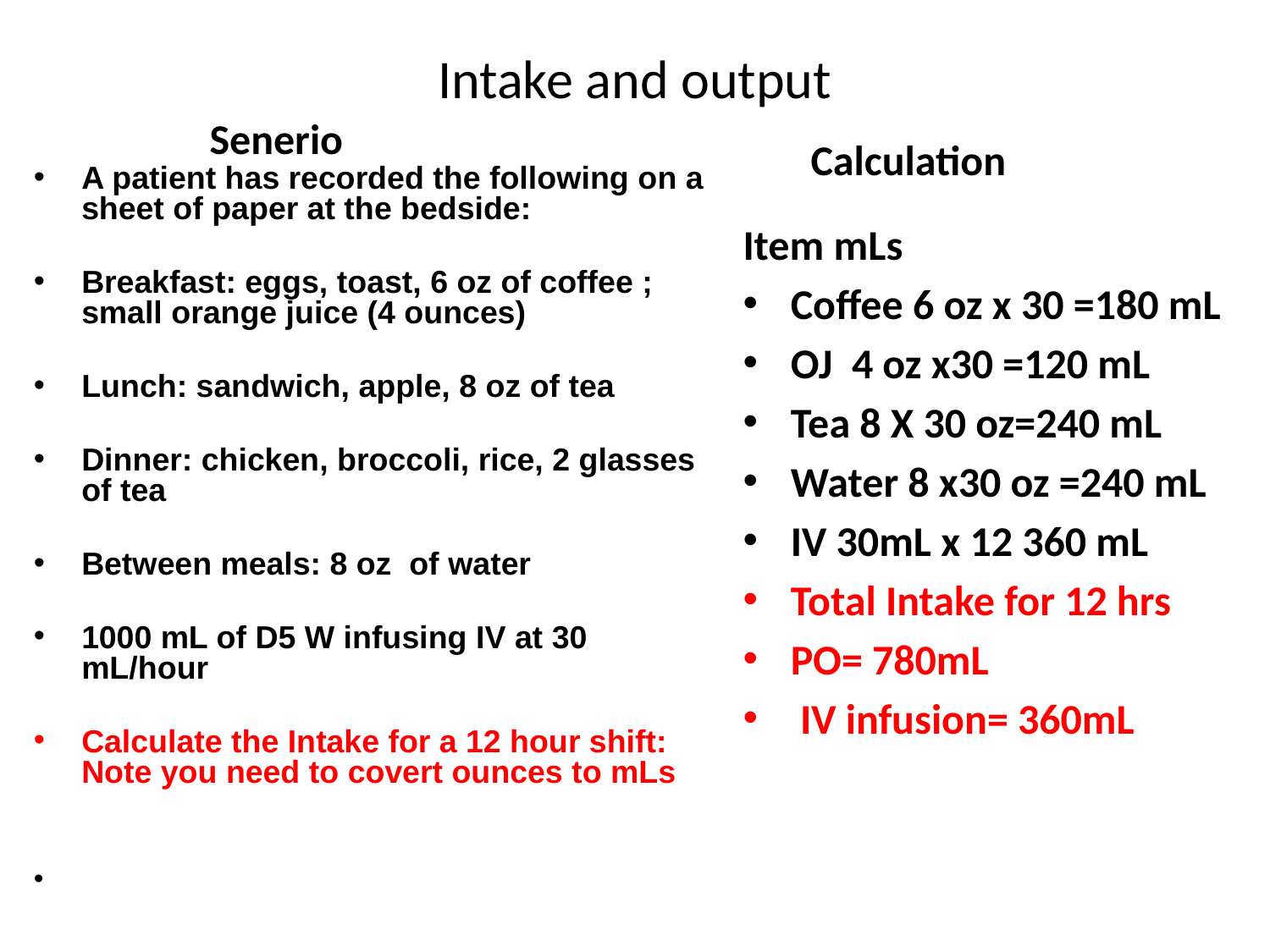

# Intake and output
              Senerio
                Calculation
A patient has recorded the following on a sheet of paper at the bedside:

Breakfast: eggs, toast, 6 oz of coffee ; small orange juice (4 ounces)

Lunch: sandwich, apple, 8 oz of tea

Dinner: chicken, broccoli, rice, 2 glasses of tea

Between meals: 8 oz  of water

1000 mL of D5 W infusing IV at 30 mL/hour

Calculate the Intake for a 12 hour shift:  Note you need to covert ounces to mLs

Item mLs
Coffee 6 oz x 30 =180 mL
OJ  4 oz x30 =120 mL
Tea 8 X 30 oz=240 mL
Water 8 x30 oz =240 mL
IV 30mL x 12 360 mL
Total Intake for 12 hrs
PO= 780mL
 IV infusion= 360mL